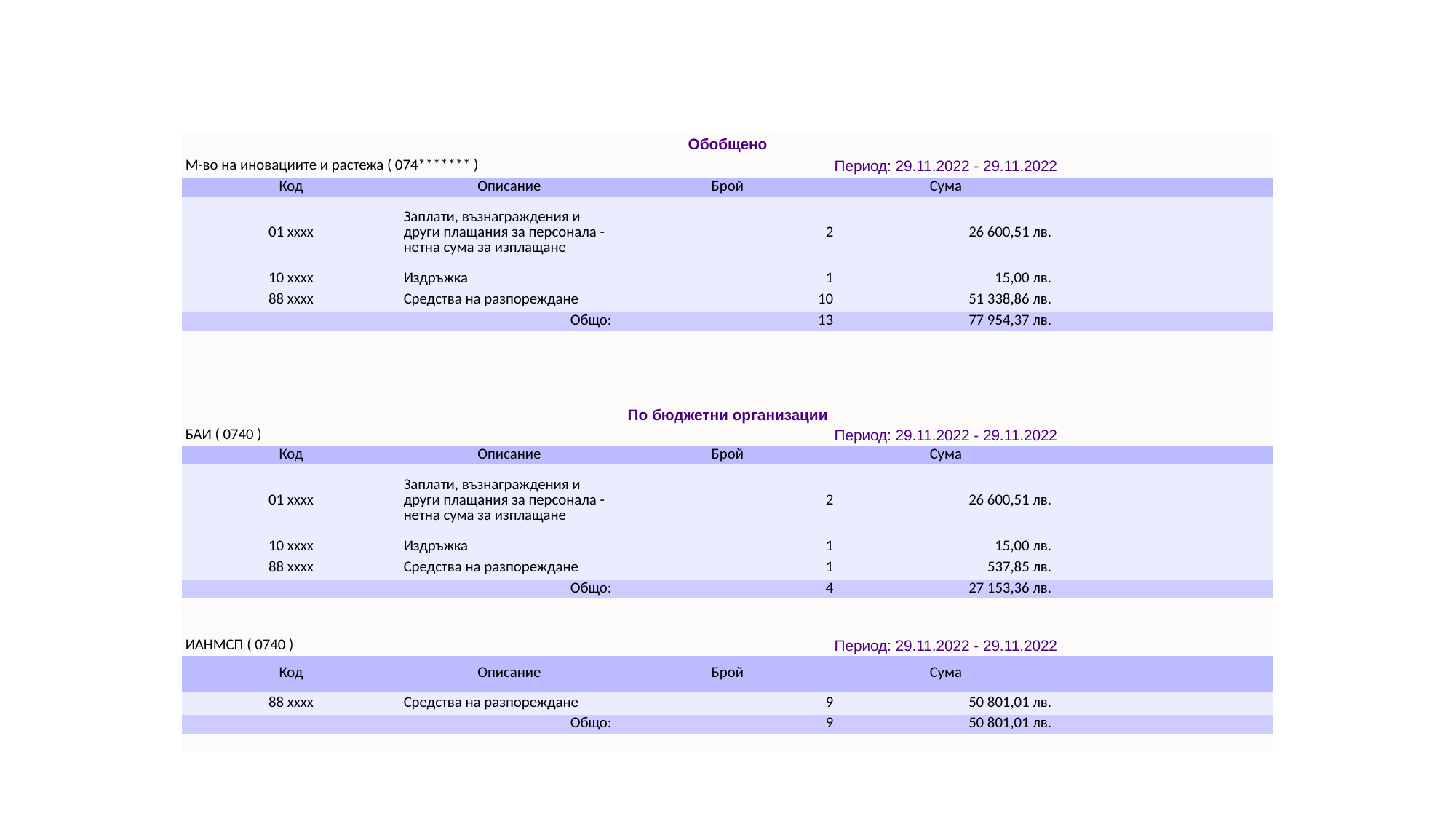

#
| Обобщено |  |  |  |  |
| --- | --- | --- | --- | --- |
| М-во на иновациите и растежа ( 074\*\*\*\*\*\*\* ) |  | Период: 29.11.2022 - 29.11.2022 |  |  |
| Код | Описание | Брой | Сума |  |
| 01 xxxx | Заплати, възнаграждения и други плащания за персонала - нетна сума за изплащане | 2 | 26 600,51 лв. |  |
| 10 xxxx | Издръжка | 1 | 15,00 лв. |  |
| 88 xxxx | Средства на разпореждане | 10 | 51 338,86 лв. |  |
| Общо: |  | 13 | 77 954,37 лв. |  |
|  |  |  |  |  |
|  |  |  |  |  |
|  |  |  |  |  |
|  |  |  |  |  |
| По бюджетни организации |  |  |  |  |
| БАИ ( 0740 ) |  | Период: 29.11.2022 - 29.11.2022 |  |  |
| Код | Описание | Брой | Сума |  |
| 01 xxxx | Заплати, възнаграждения и други плащания за персонала - нетна сума за изплащане | 2 | 26 600,51 лв. |  |
| 10 xxxx | Издръжка | 1 | 15,00 лв. |  |
| 88 xxxx | Средства на разпореждане | 1 | 537,85 лв. |  |
| Общо: |  | 4 | 27 153,36 лв. |  |
|  |  |  |  |  |
|  |  |  |  |  |
| ИАНМСП ( 0740 ) |  | Период: 29.11.2022 - 29.11.2022 |  |  |
| Код | Описание | Брой | Сума |  |
| 88 xxxx | Средства на разпореждане | 9 | 50 801,01 лв. |  |
| Общо: |  | 9 | 50 801,01 лв. |  |
|  |  |  |  |  |